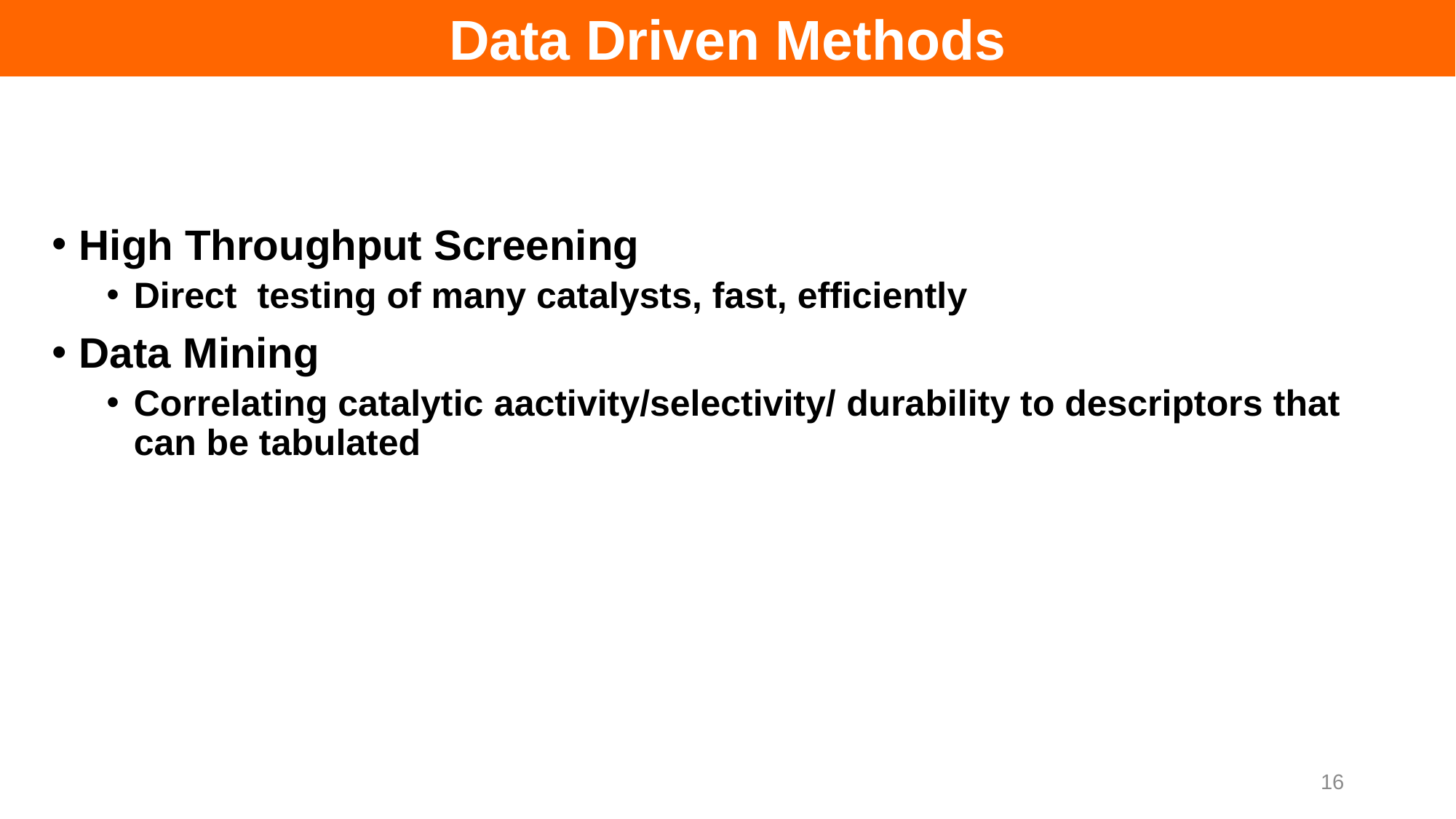

Data Driven Methods
High Throughput Screening
Direct  testing of many catalysts, fast, efficiently
Data Mining
Correlating catalytic aactivity/selectivity/ durability to descriptors that can be tabulated

16